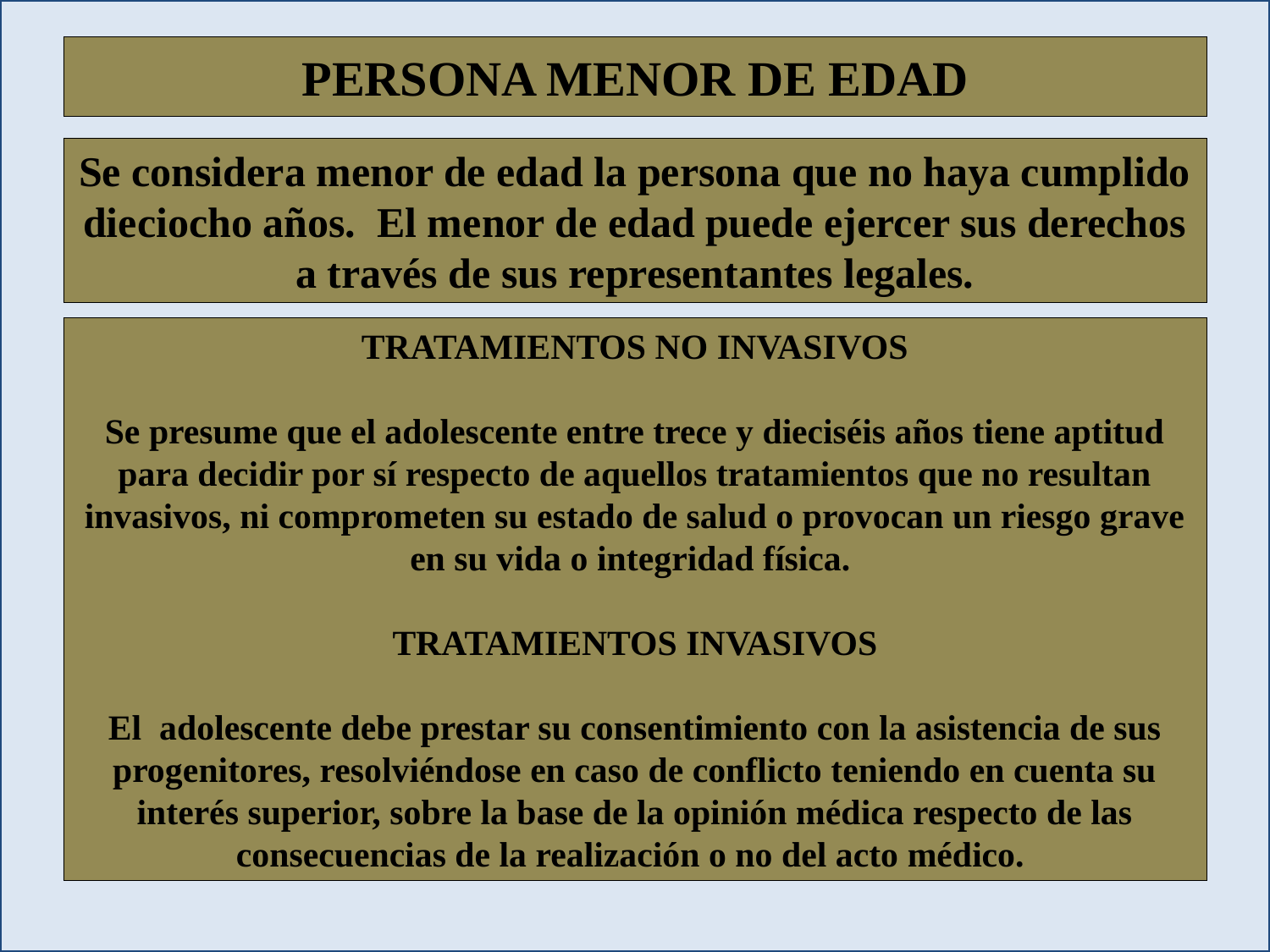

PERSONA MENOR DE EDAD
Se considera menor de edad la persona que no haya cumplido dieciocho años.  El menor de edad puede ejercer sus derechos a través de sus representantes legales.
TRATAMIENTOS NO INVASIVOS

Se presume que el adolescente entre trece y dieciséis años tiene aptitud para decidir por sí respecto de aquellos tratamientos que no resultan invasivos, ni comprometen su estado de salud o provocan un riesgo grave en su vida o integridad física.

TRATAMIENTOS INVASIVOS

El  adolescente debe prestar su consentimiento con la asistencia de sus progenitores, resolviéndose en caso de conflicto teniendo en cuenta su interés superior, sobre la base de la opinión médica respecto de las consecuencias de la realización o no del acto médico.